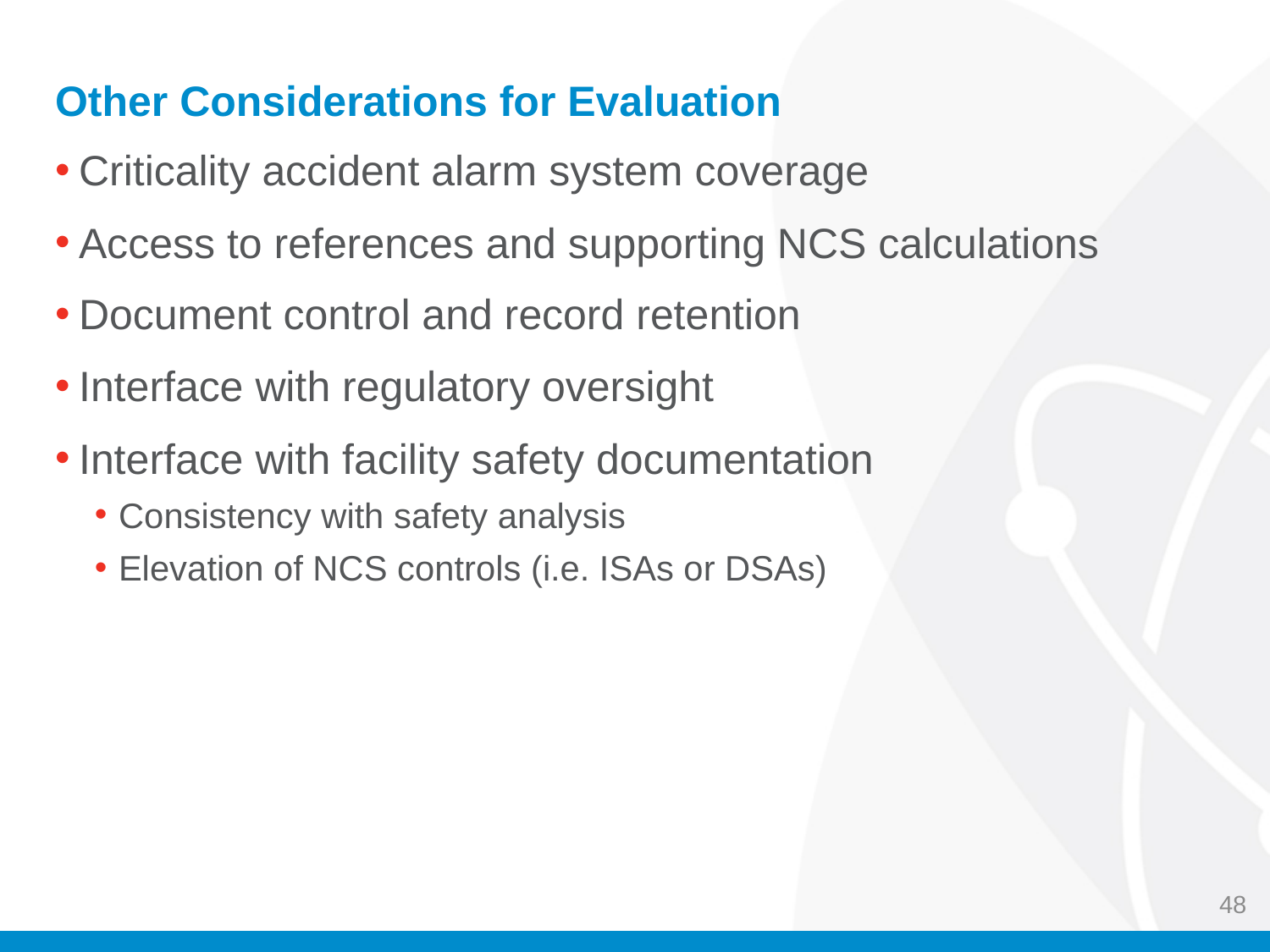

# Other Considerations for Evaluation
Criticality accident alarm system coverage
Access to references and supporting NCS calculations
Document control and record retention
Interface with regulatory oversight
Interface with facility safety documentation
Consistency with safety analysis
Elevation of NCS controls (i.e. ISAs or DSAs)

48